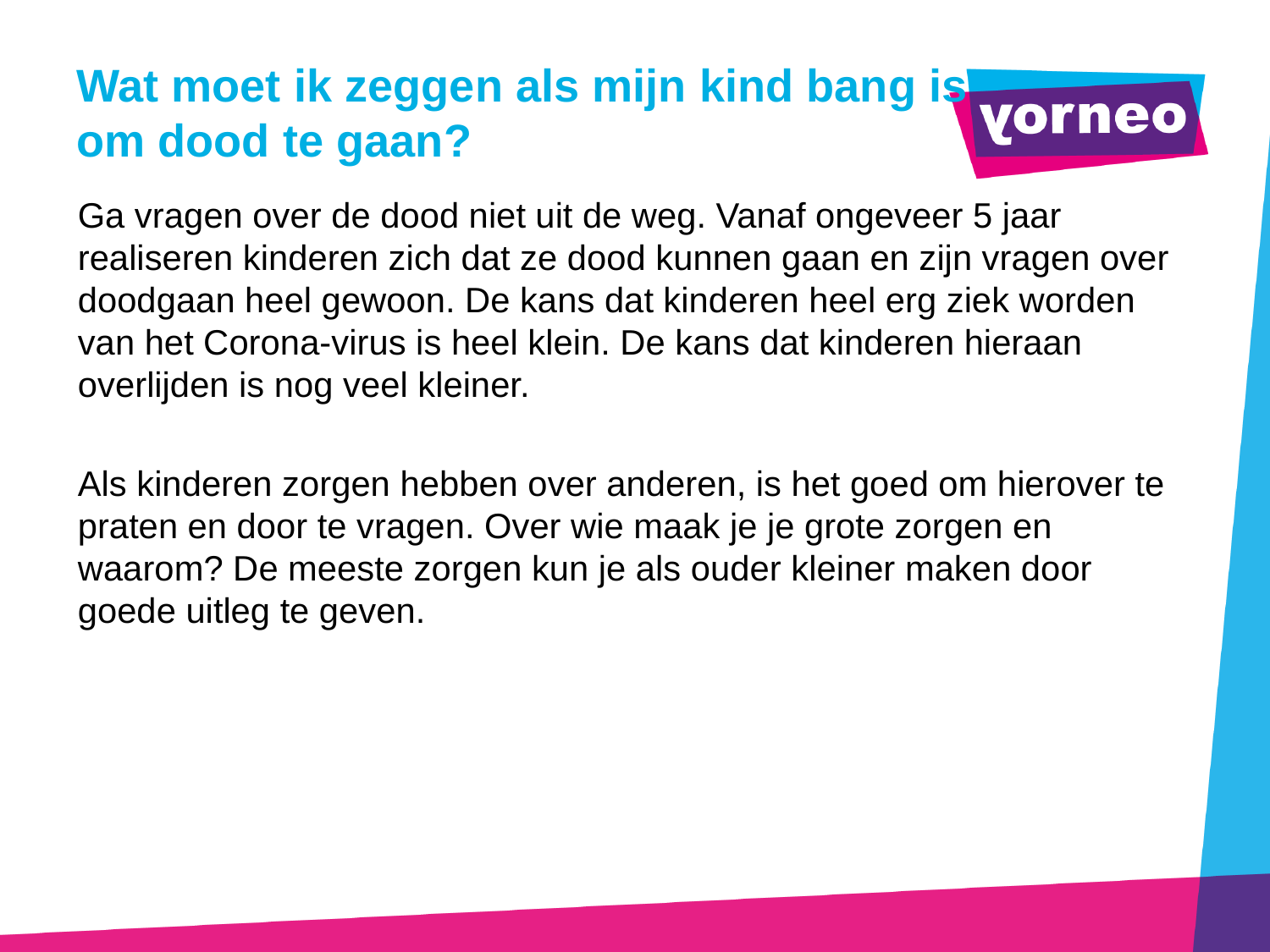

# Wat moet ik zeggen als mijn kind bang is om dood te gaan?
Ga vragen over de dood niet uit de weg. Vanaf ongeveer 5 jaar realiseren kinderen zich dat ze dood kunnen gaan en zijn vragen over doodgaan heel gewoon. De kans dat kinderen heel erg ziek worden van het Corona-virus is heel klein. De kans dat kinderen hieraan overlijden is nog veel kleiner.

Als kinderen zorgen hebben over anderen, is het goed om hierover te praten en door te vragen. Over wie maak je je grote zorgen en waarom? De meeste zorgen kun je als ouder kleiner maken door goede uitleg te geven.